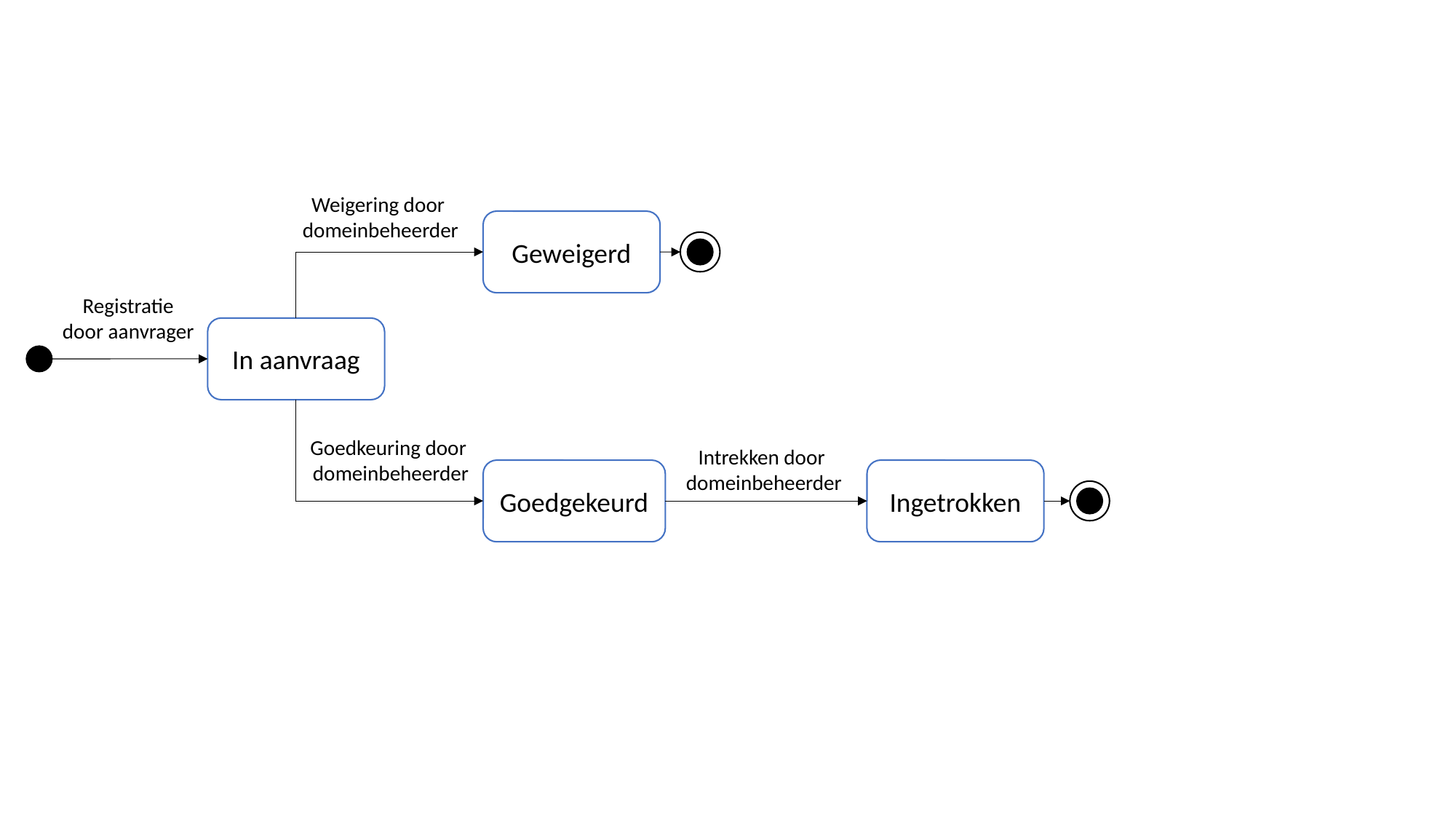

Weigering door
domeinbeheerder
Geweigerd

Registratie
door aanvrager
In aanvraag

Goedkeuring door
domeinbeheerder
Intrekken door
domeinbeheerder
Goedgekeurd
Ingetrokken